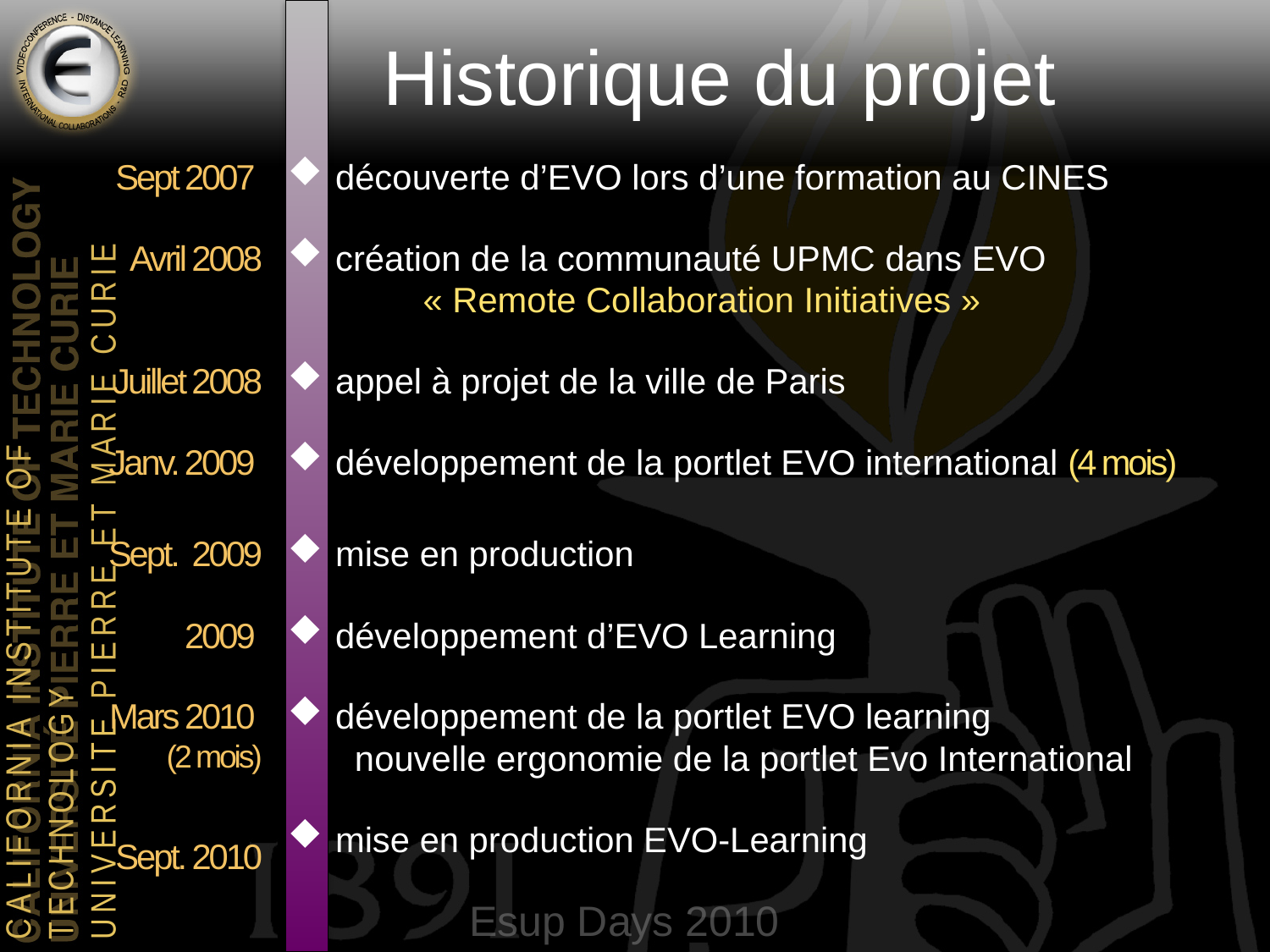

# Historique du projet

Sept 2007
Avril 2008
Juillet 2008
Janv. 2009
Sept.  2009
2009
Mars 2010
(2 mois)
Sept. 2010

découverte d’EVO lors d’une formation au CINES
création de la communauté UPMC dans EVO
         « Remote Collaboration Initiatives »
appel à projet de la ville de Paris
développement de la portlet EVO international (4 mois)
mise en production
développement d’EVO Learning
développement de la portlet EVO learning
  nouvelle ergonomie de la portlet Evo International
mise en production EVO-Learning